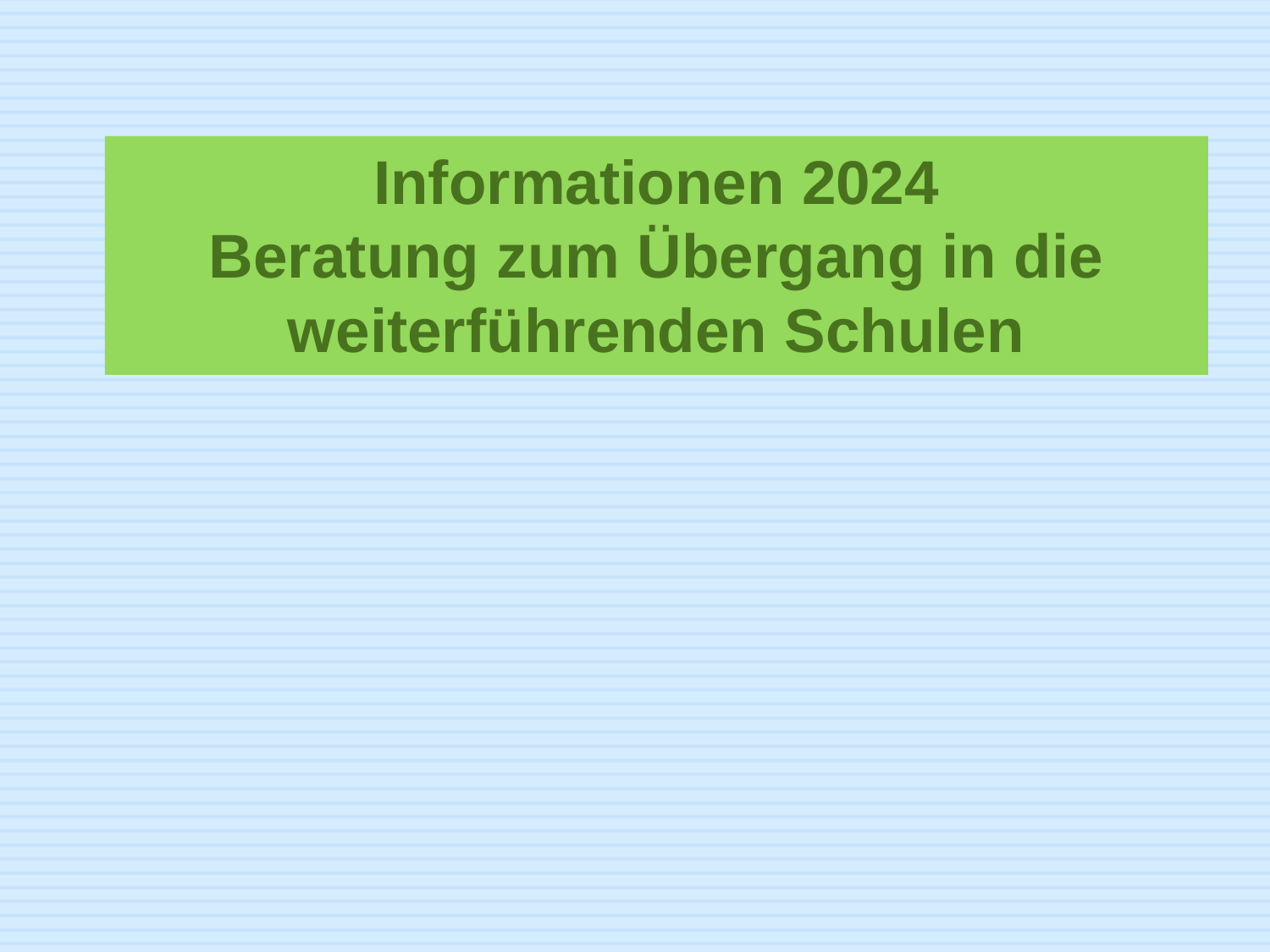

# Informationen 2024 Beratung zum Übergang in die weiterführenden Schulen